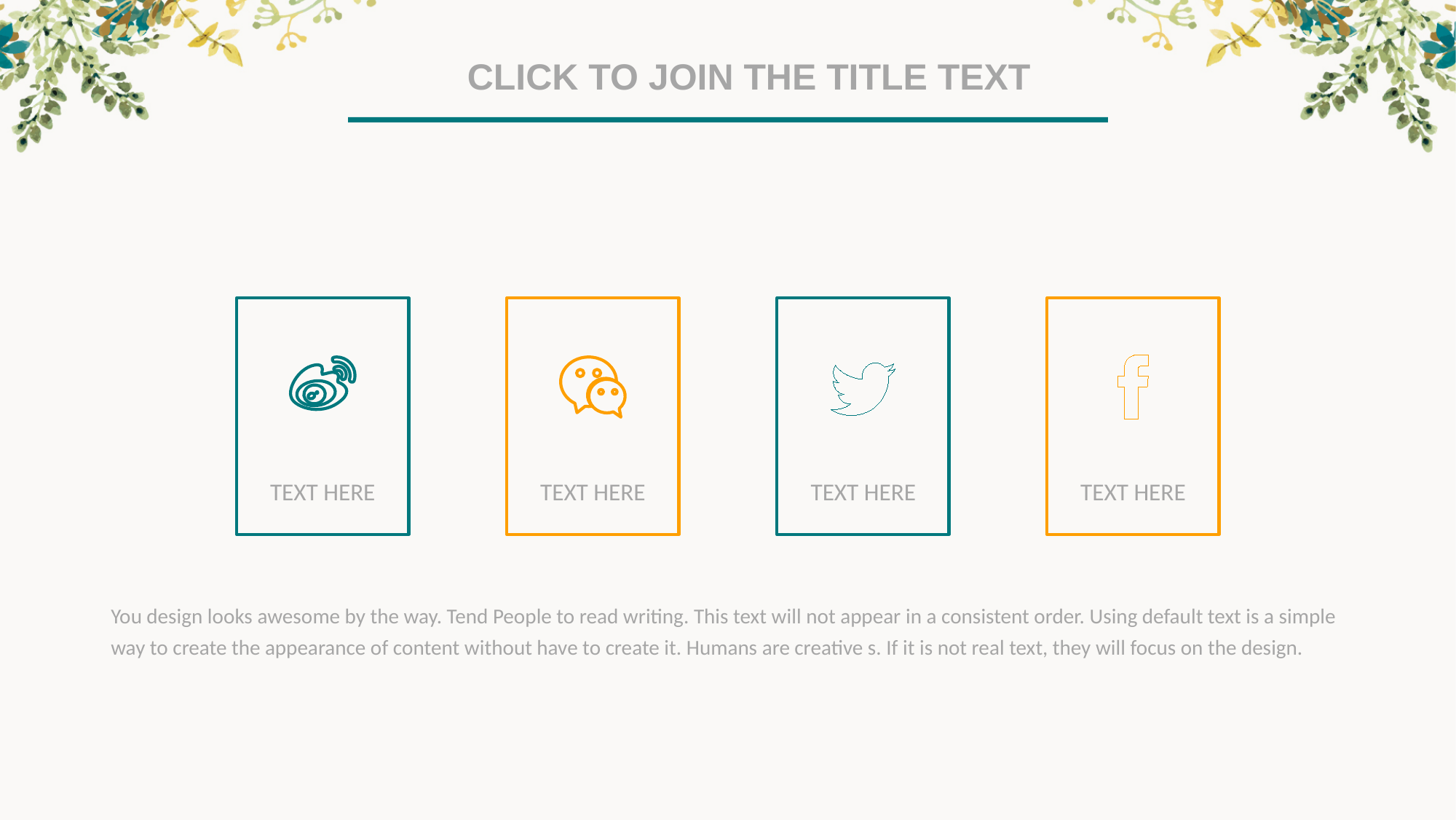

Click to join the title text

TEXT HERE
TEXT HERE
TEXT HERE
TEXT HERE
You design looks awesome by the way. Tend People to read writing. This text will not appear in a consistent order. Using default text is a simple way to create the appearance of content without have to create it. Humans are creative s. If it is not real text, they will focus on the design.